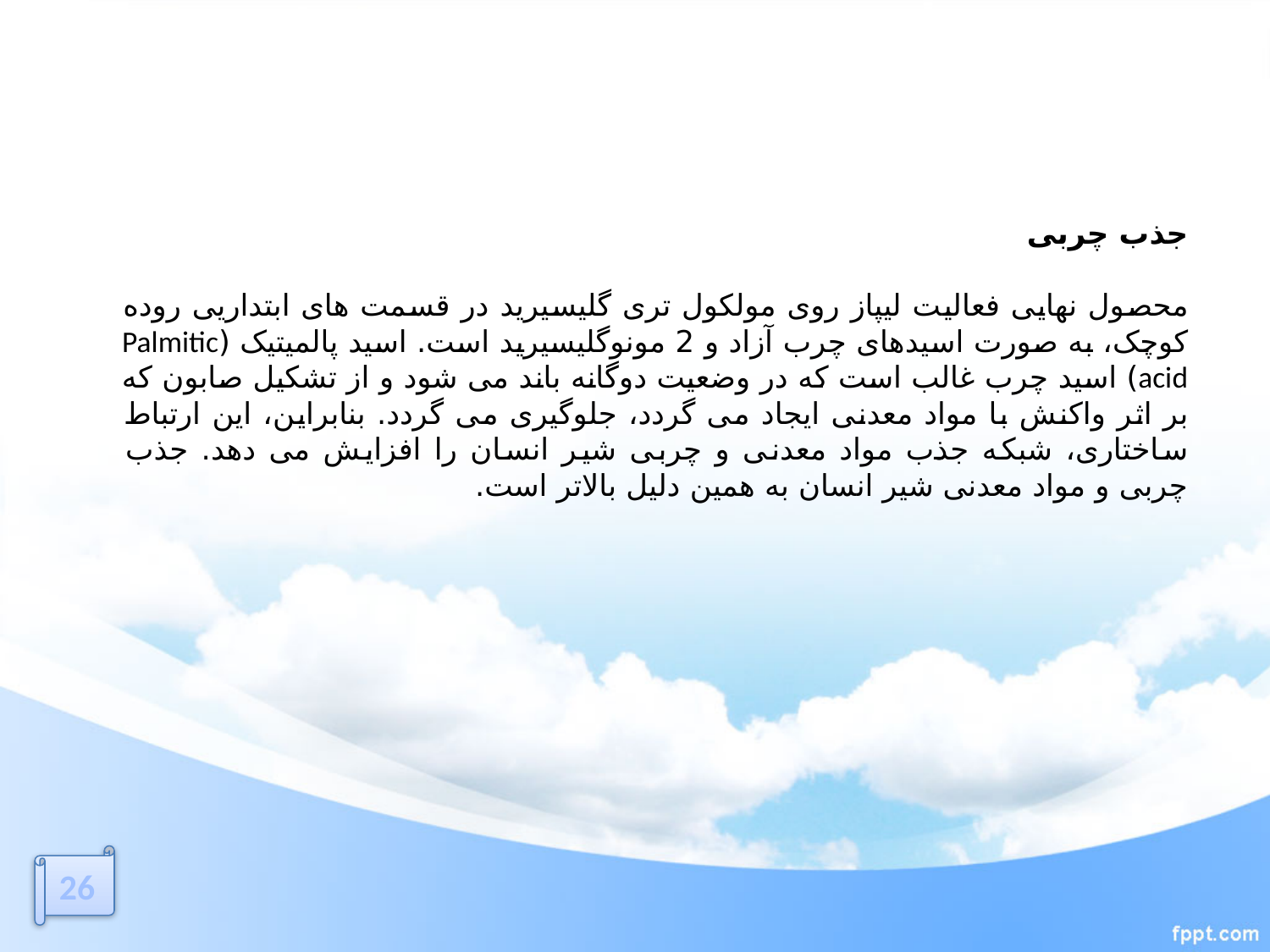

جذب چربی

محصول نهایی فعالیت لیپاز روی مولکول تری گلیسیرید در قسمت های ابتداریی روده کوچک، به صورت اسیدهای چرب آزاد و 2 مونوگلیسیرید است. اسید پالمیتیک (Palmitic acid) اسید چرب غالب است که در وضعیت دوگانه باند می شود و از تشکیل صابون که بر اثر واکنش با مواد معدنی ایجاد می گردد، جلوگیری می گردد. بنابراین، این ارتباط ساختاری، شبکه جذب مواد معدنی و چربی شیر انسان را افزایش می دهد. جذب چربی و مواد معدنی شیر انسان به همین دلیل بالاتر است.
26